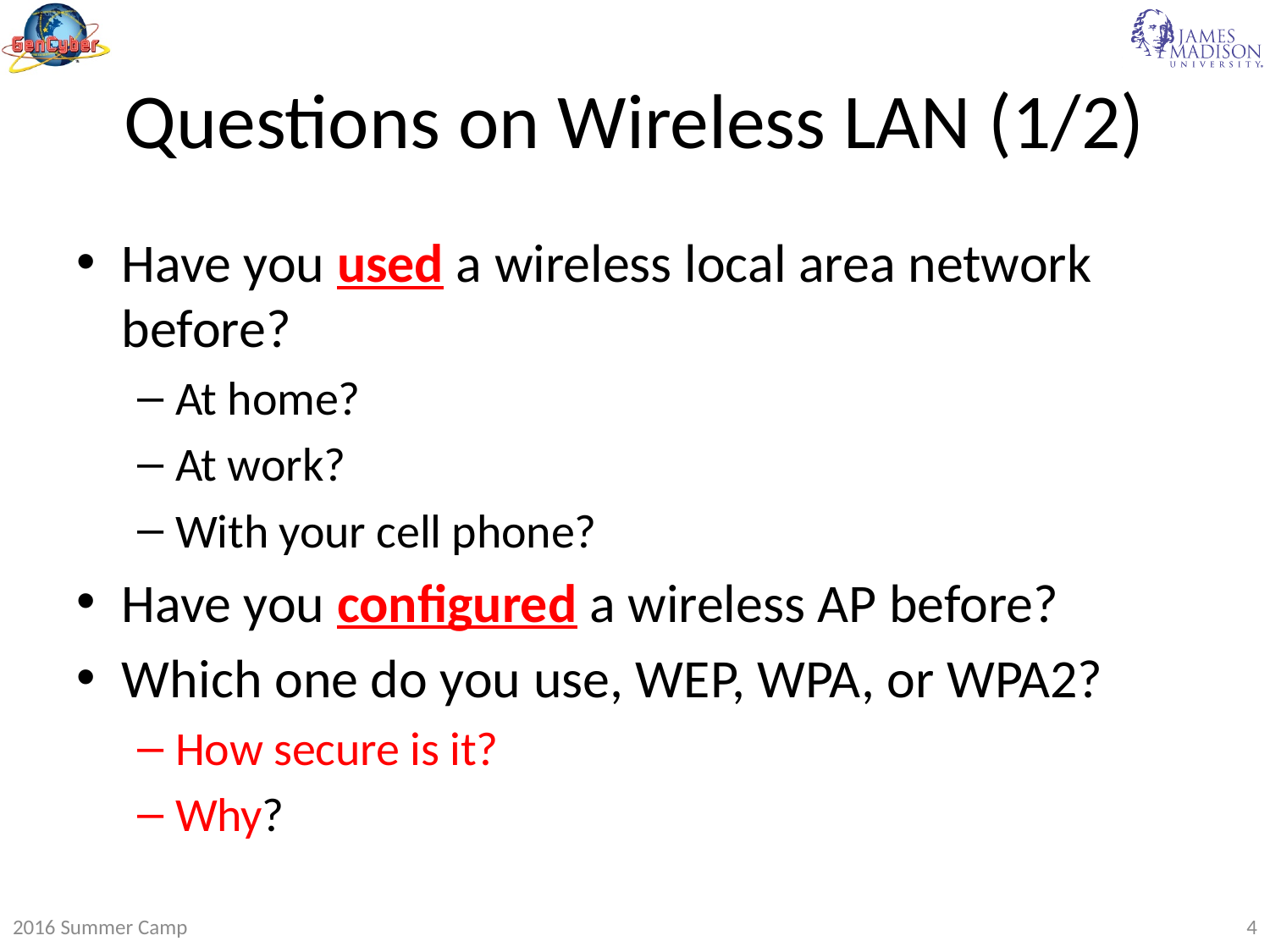

# Questions on Wireless LAN (1/2)
Have you used a wireless local area network before?
At home?
At work?
With your cell phone?
Have you configured a wireless AP before?
Which one do you use, WEP, WPA, or WPA2?
How secure is it?
Why?

2016 Summer Camp
4